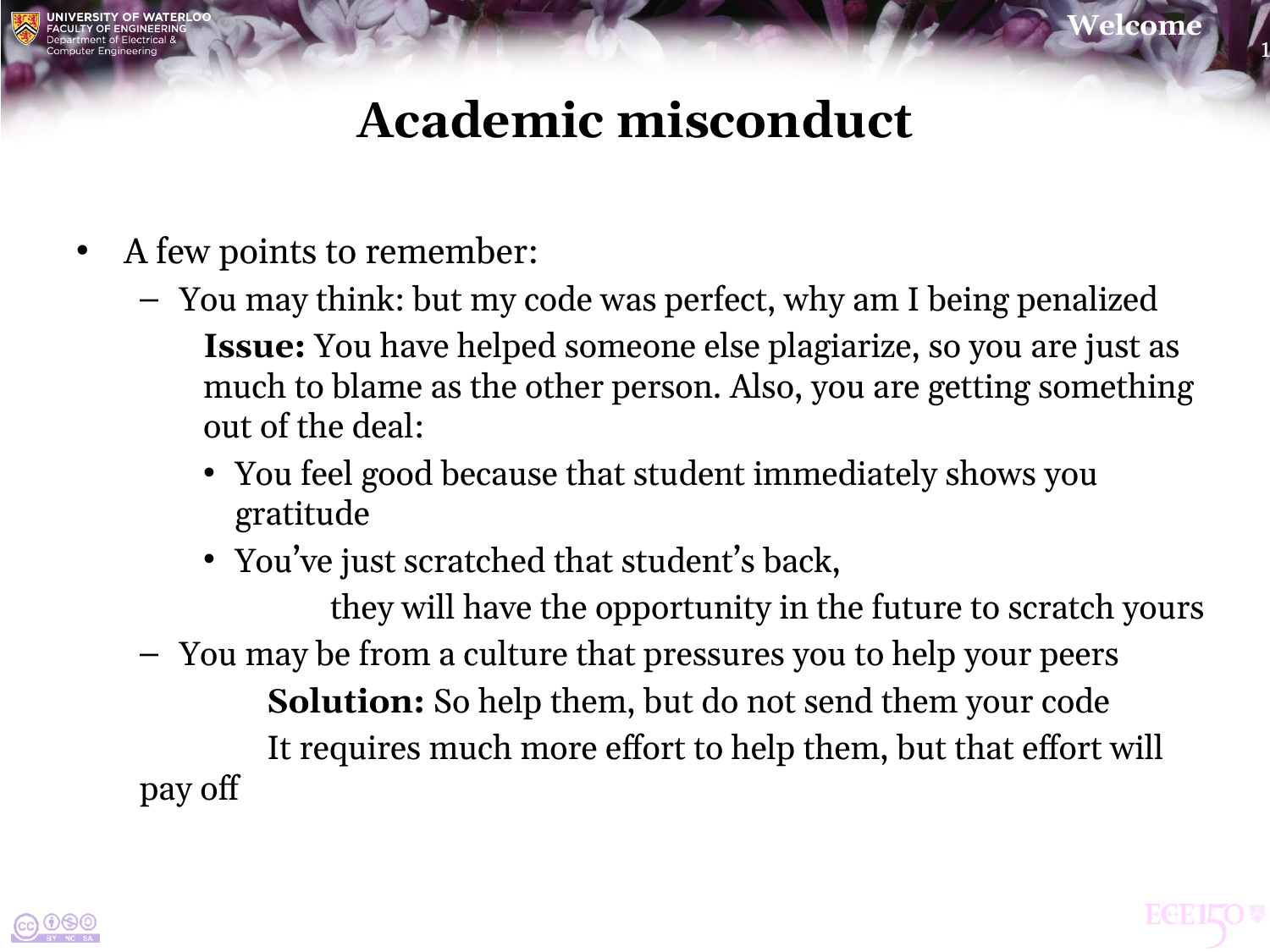

# Academic misconduct
A few points to remember:
You may think: but my code was perfect, why am I being penalized
Issue: You have helped someone else plagiarize, so you are just as much to blame as the other person. Also, you are getting something out of the deal:
You feel good because that student immediately shows you gratitude
You’ve just scratched that student’s back,
	they will have the opportunity in the future to scratch yours
You may be from a culture that pressures you to help your peers
	Solution: So help them, but do not send them your code
	It requires much more effort to help them, but that effort will pay off